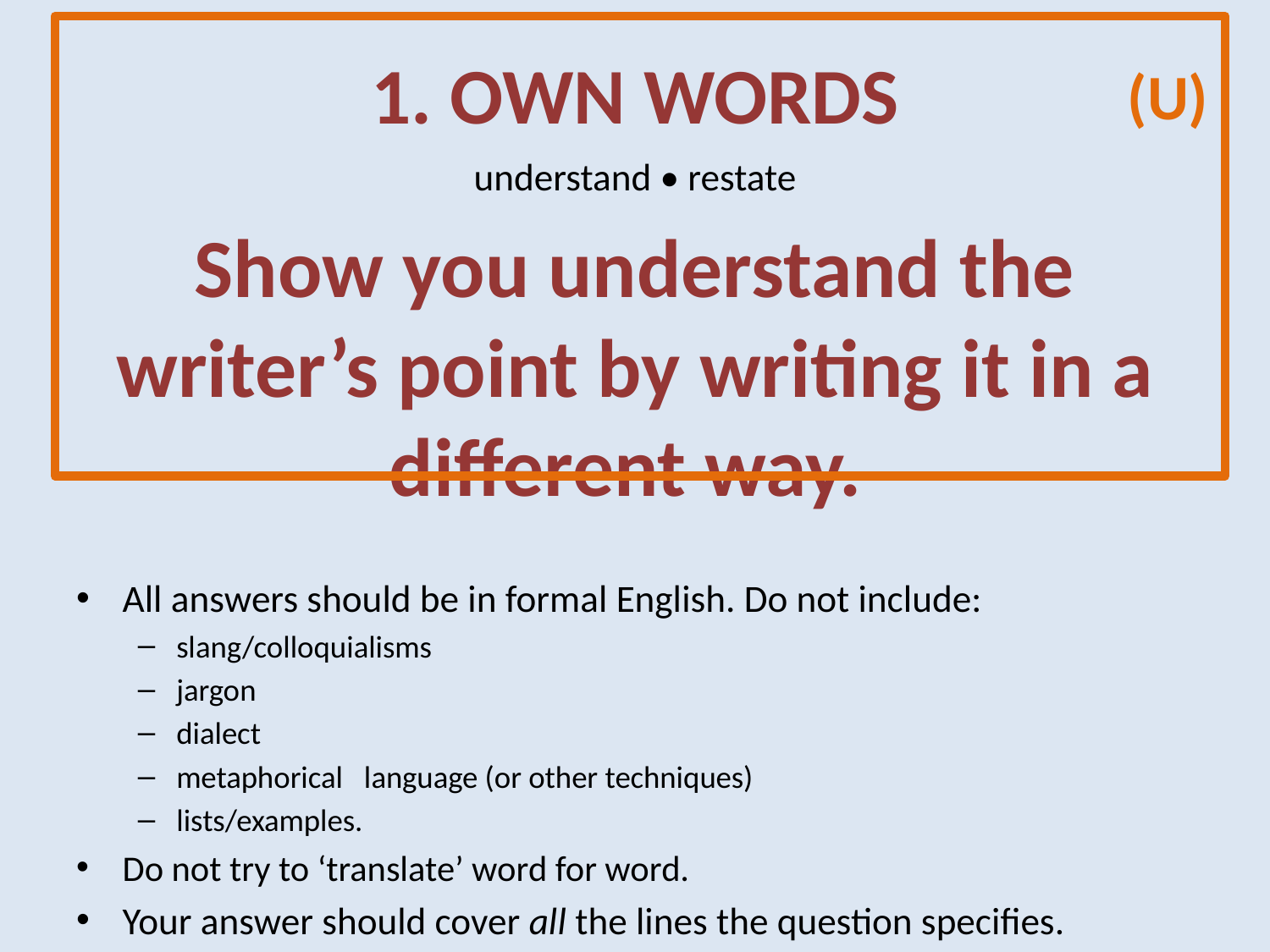

# 1. Own words
(U)
understand • restate
Show you understand the writer’s point by writing it in a different way.

All answers should be in formal English. Do not include:
slang/colloquialisms
jargon
dialect
metaphorical   language (or other techniques)
lists/examples.
Do not try to ‘translate’ word for word.
Your answer should cover all the lines the question specifies.